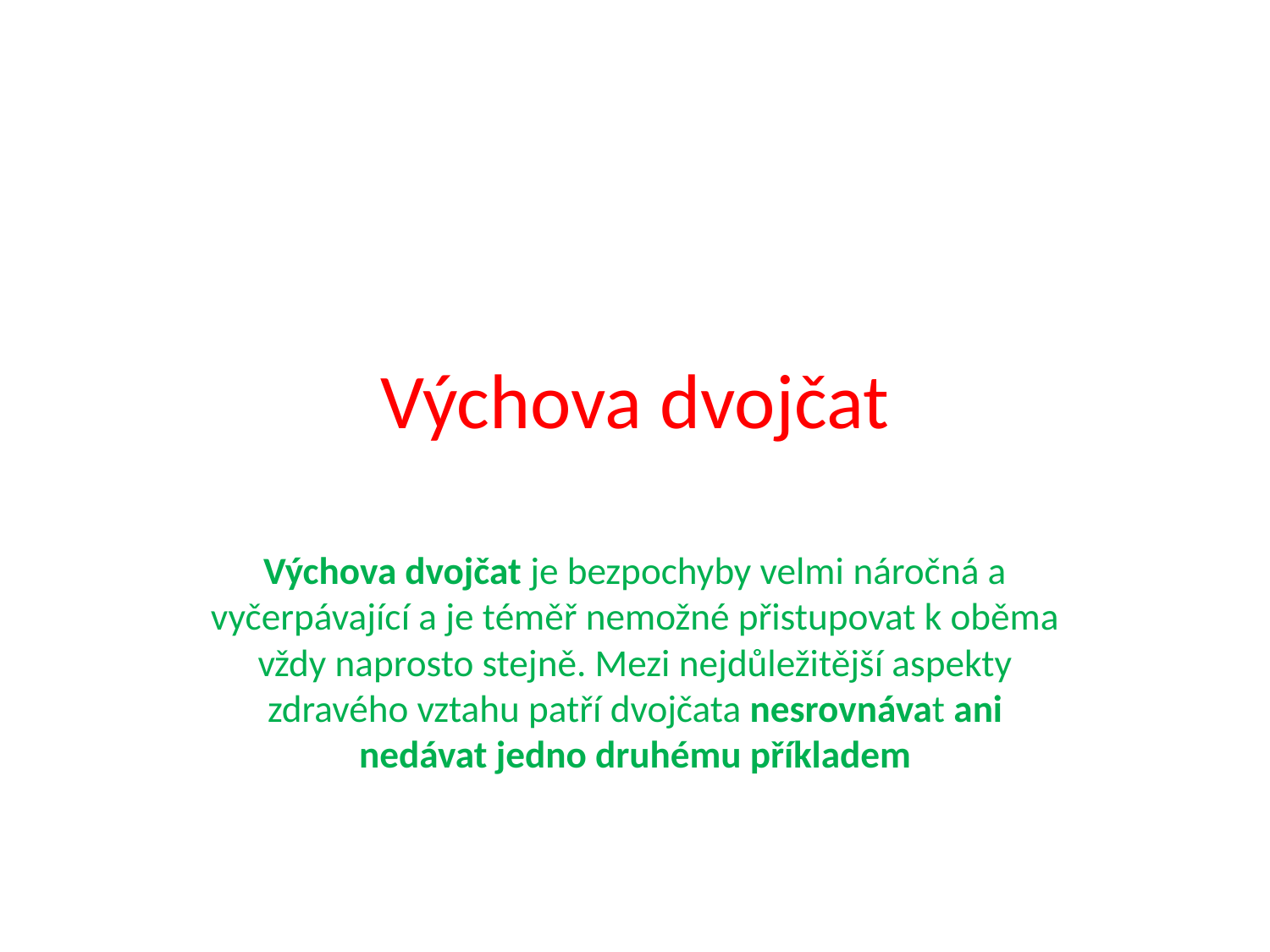

# Výchova dvojčat
Výchova dvojčat je bezpochyby velmi náročná a vyčerpávající a je téměř nemožné přistupovat k oběma vždy naprosto stejně. Mezi nejdůležitější aspekty zdravého vztahu patří dvojčata nesrovnávat ani nedávat jedno druhému příkladem